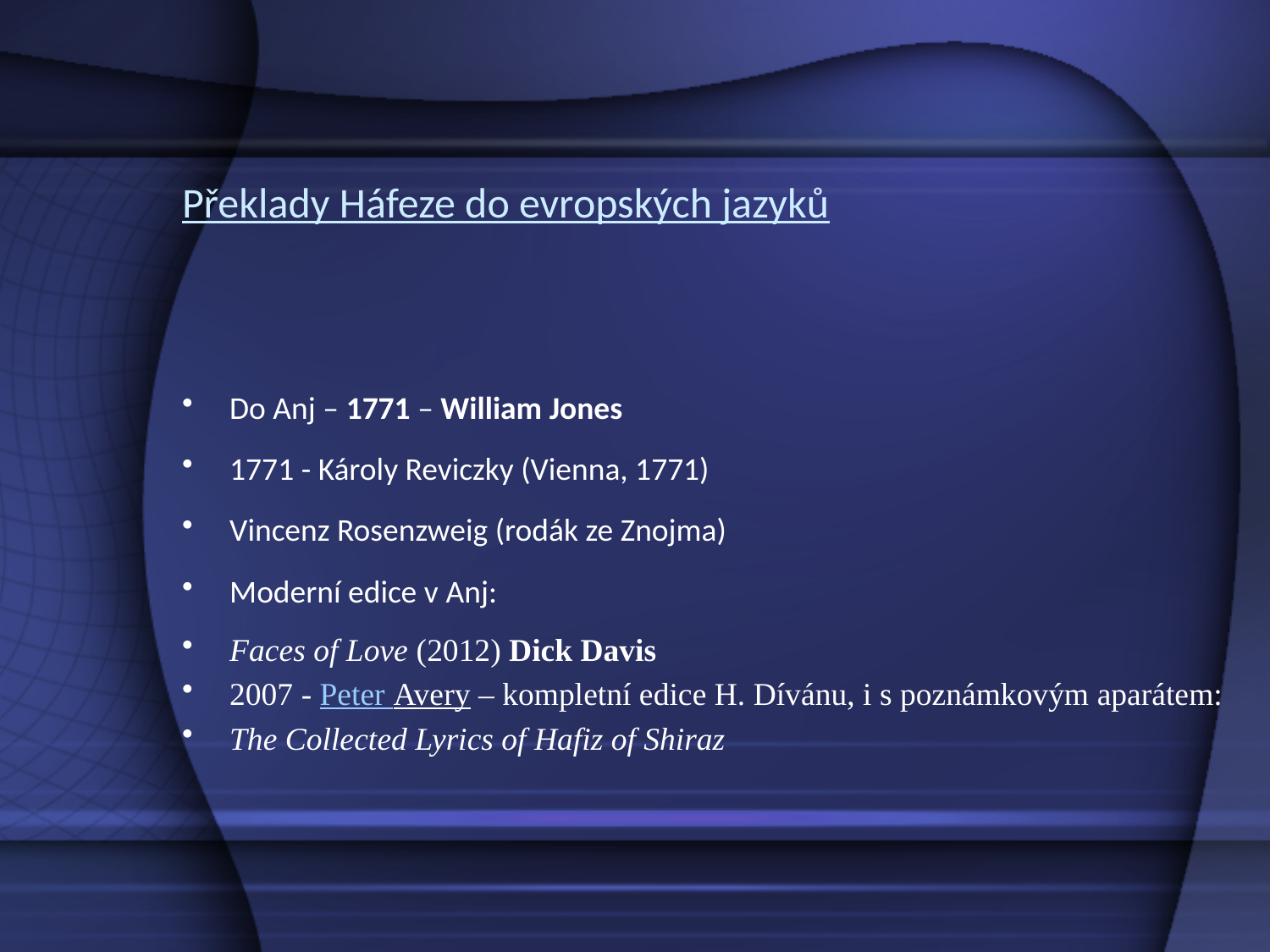

# Překlady Háfeze do evropských jazyků

Do Anj – 1771 – William Jones
1771 - Károly Reviczky (Vienna, 1771)
Vincenz Rosenzweig (rodák ze Znojma)
Moderní edice v Anj:
Faces of Love (2012) Dick Davis
2007 - Peter Avery – kompletní edice H. Dívánu, i s poznámkovým aparátem:
The Collected Lyrics of Hafiz of Shiraz